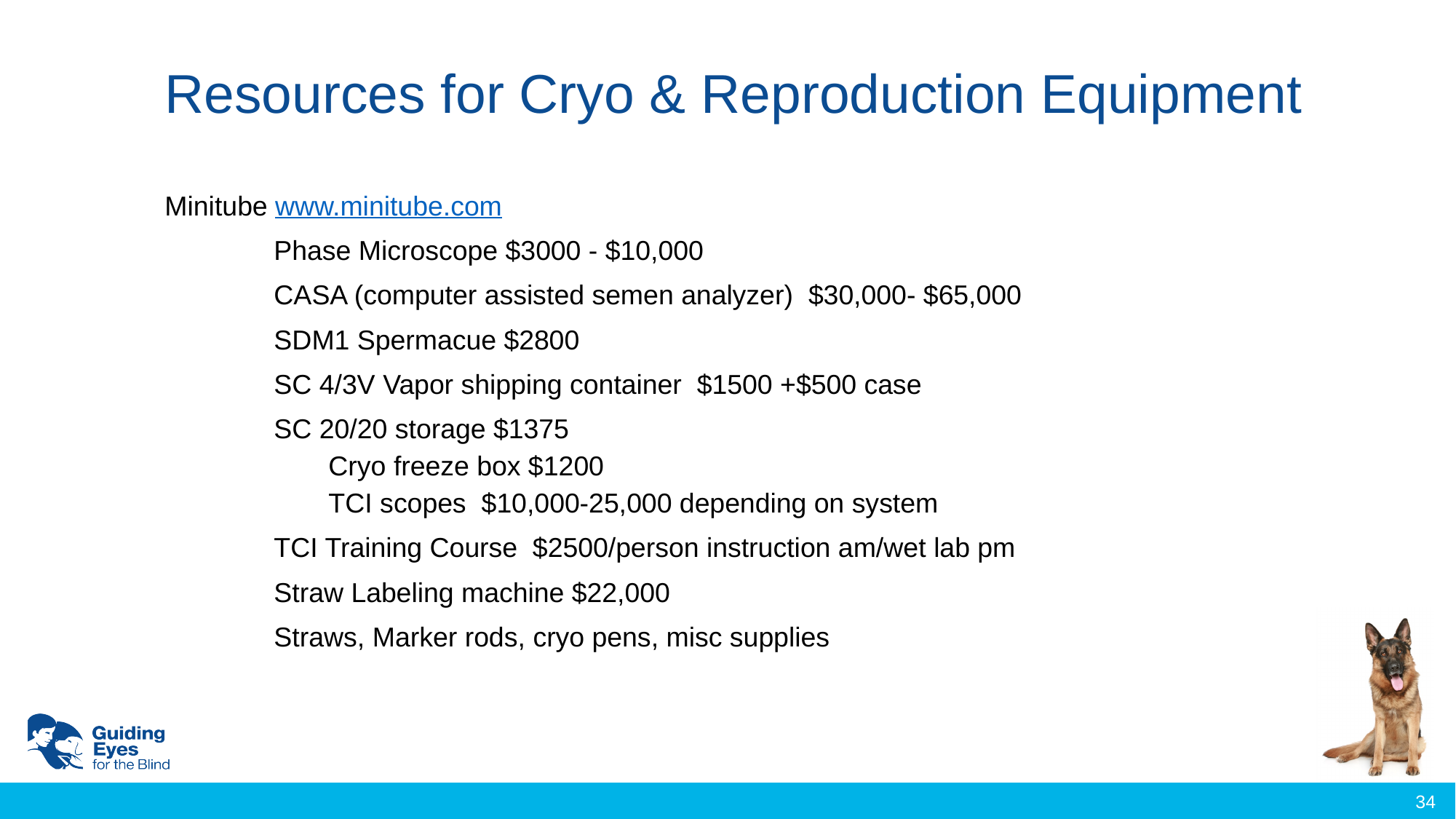

# Resources for Cryo & Reproduction Equipment

Minitube www.minitube.com
	Phase Microscope $3000 - $10,000
	CASA (computer assisted semen analyzer)  $30,000- $65,000
	SDM1 Spermacue $2800
	SC 4/3V Vapor shipping container  $1500 +$500 case
	SC 20/20 storage $1375
	Cryo freeze box $1200
	TCI scopes  $10,000-25,000 depending on system
	TCI Training Course  $2500/person instruction am/wet lab pm
	Straw Labeling machine $22,000
	Straws, Marker rods, cryo pens, misc supplies
34